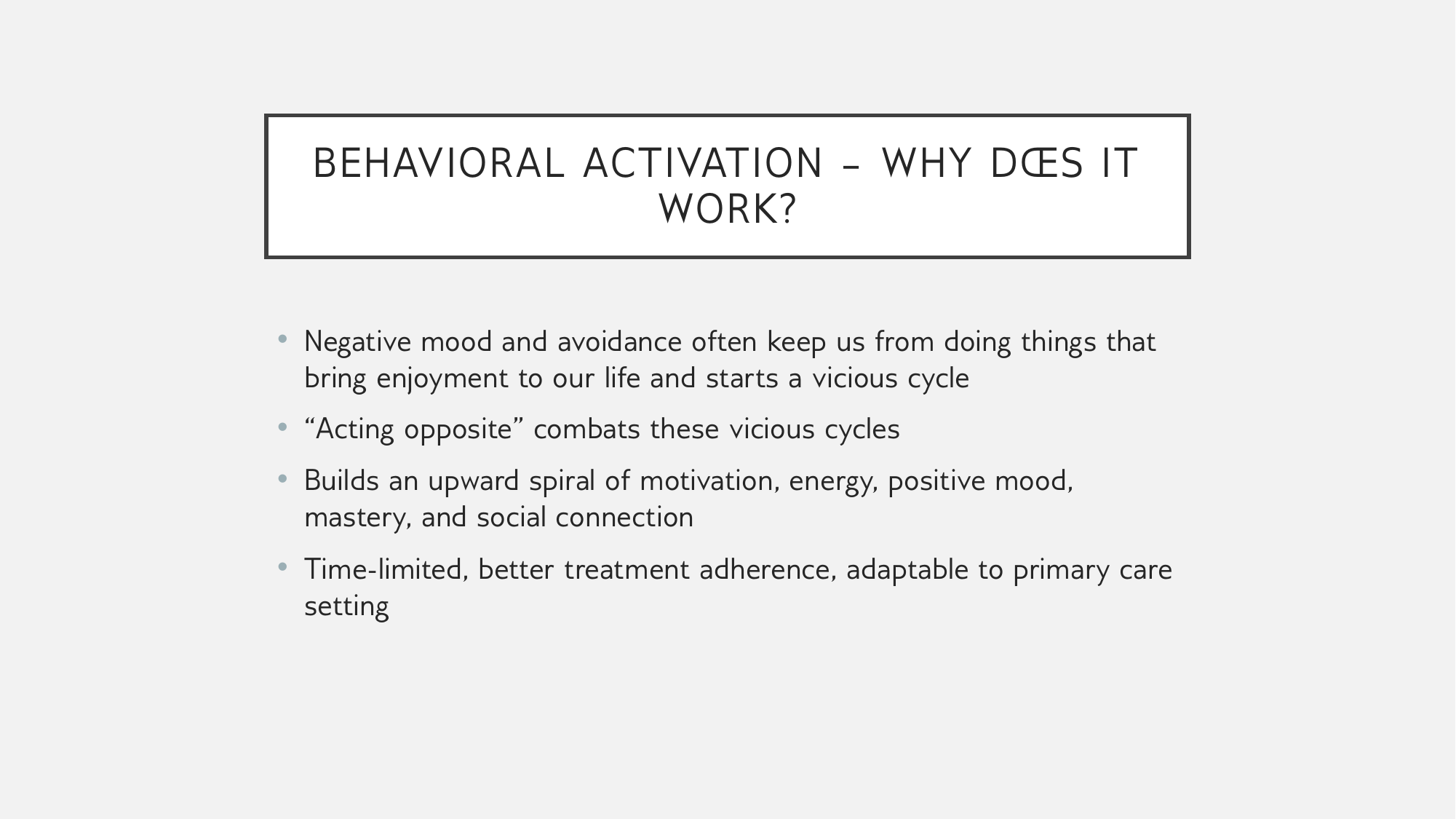

# Behavioral activation – why does it work?
Negative mood and avoidance often keep us from doing things that bring enjoyment to our life and starts a vicious cycle
“Acting opposite” combats these vicious cycles
Builds an upward spiral of motivation, energy, positive mood, mastery, and social connection
Time-limited, better treatment adherence, adaptable to primary care setting